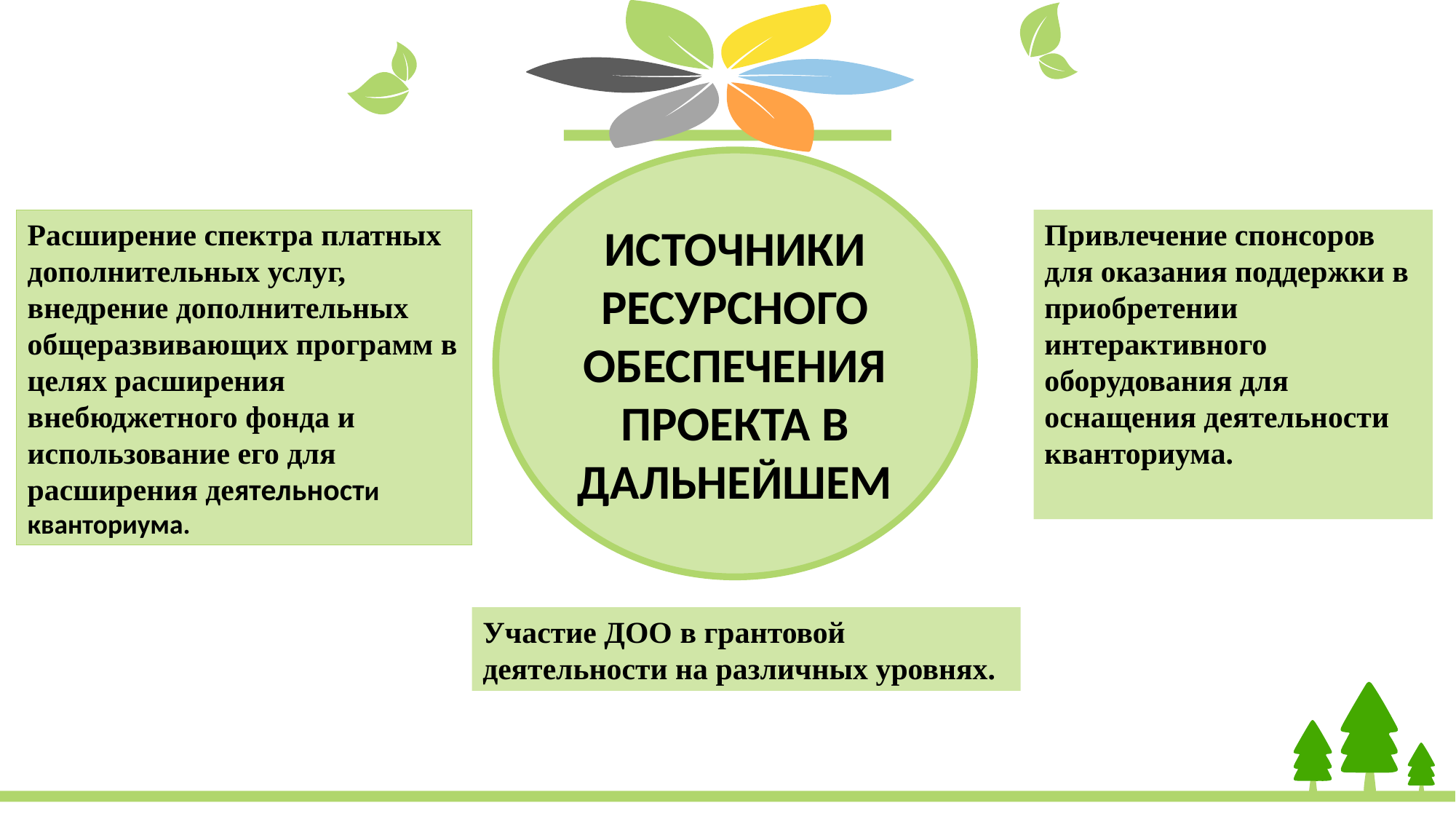

ИСТОЧНИКИ РЕСУРСНОГО ОБЕСПЕЧЕНИЯ ПРОЕКТА В ДАЛЬНЕЙШЕМ
Расширение спектра платных дополнительных услуг, внедрение дополнительных общеразвивающих программ в целях расширения внебюджетного фонда и использование его для расширения деятельности кванториума.
Привлечение спонсоров для оказания поддержки в  приобретении интерактивного оборудования для оснащения деятельности кванториума.

Участие ДОО в грантовой деятельности на различных уровнях.